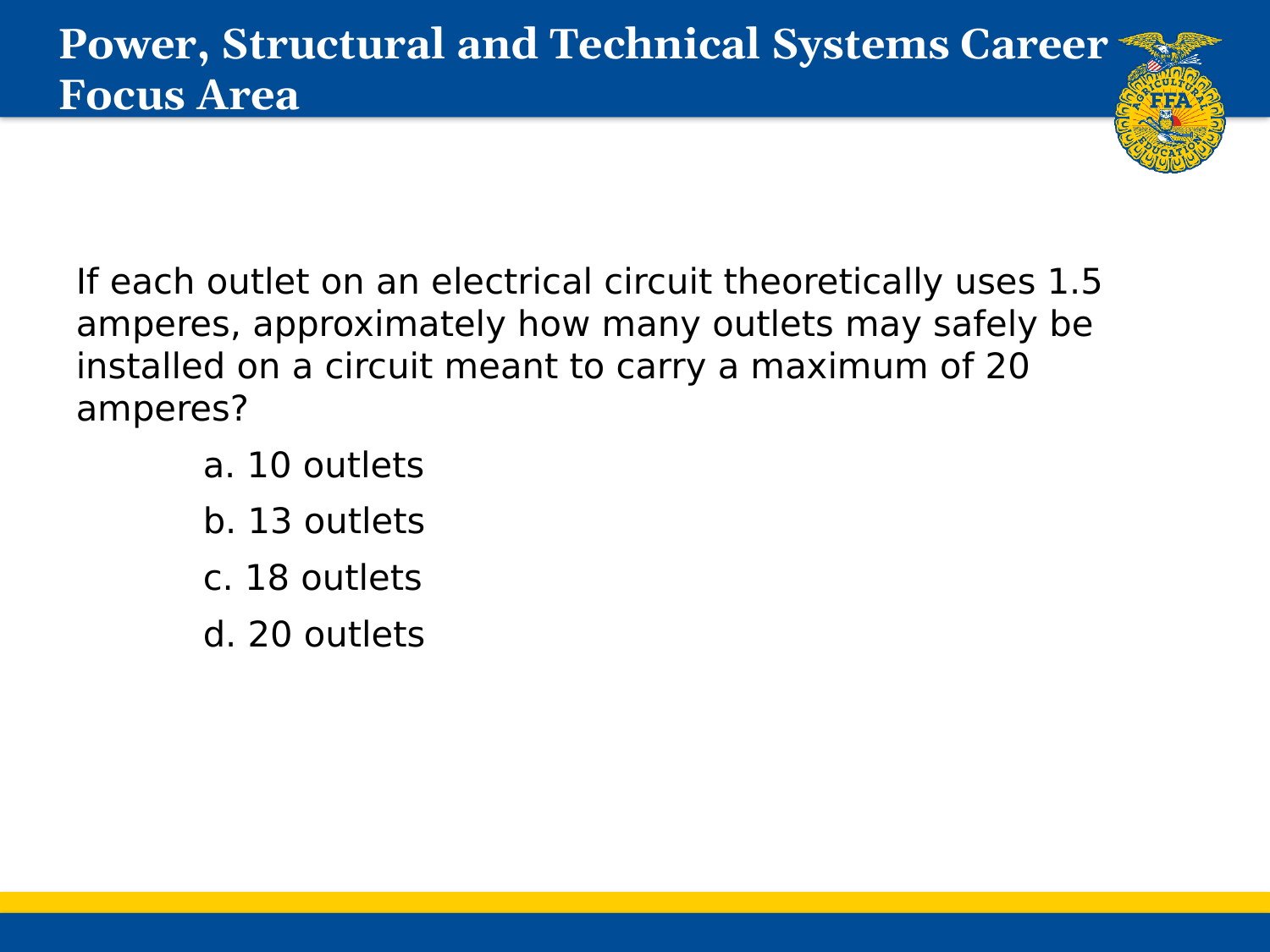

# Power, Structural and Technical Systems Career Focus Area
If each outlet on an electrical circuit theoretically uses 1.5 amperes, approximately how many outlets may safely be installed on a circuit meant to carry a maximum of 20 amperes?
	a. 10 outlets
	b. 13 outlets
	c. 18 outlets
	d. 20 outlets